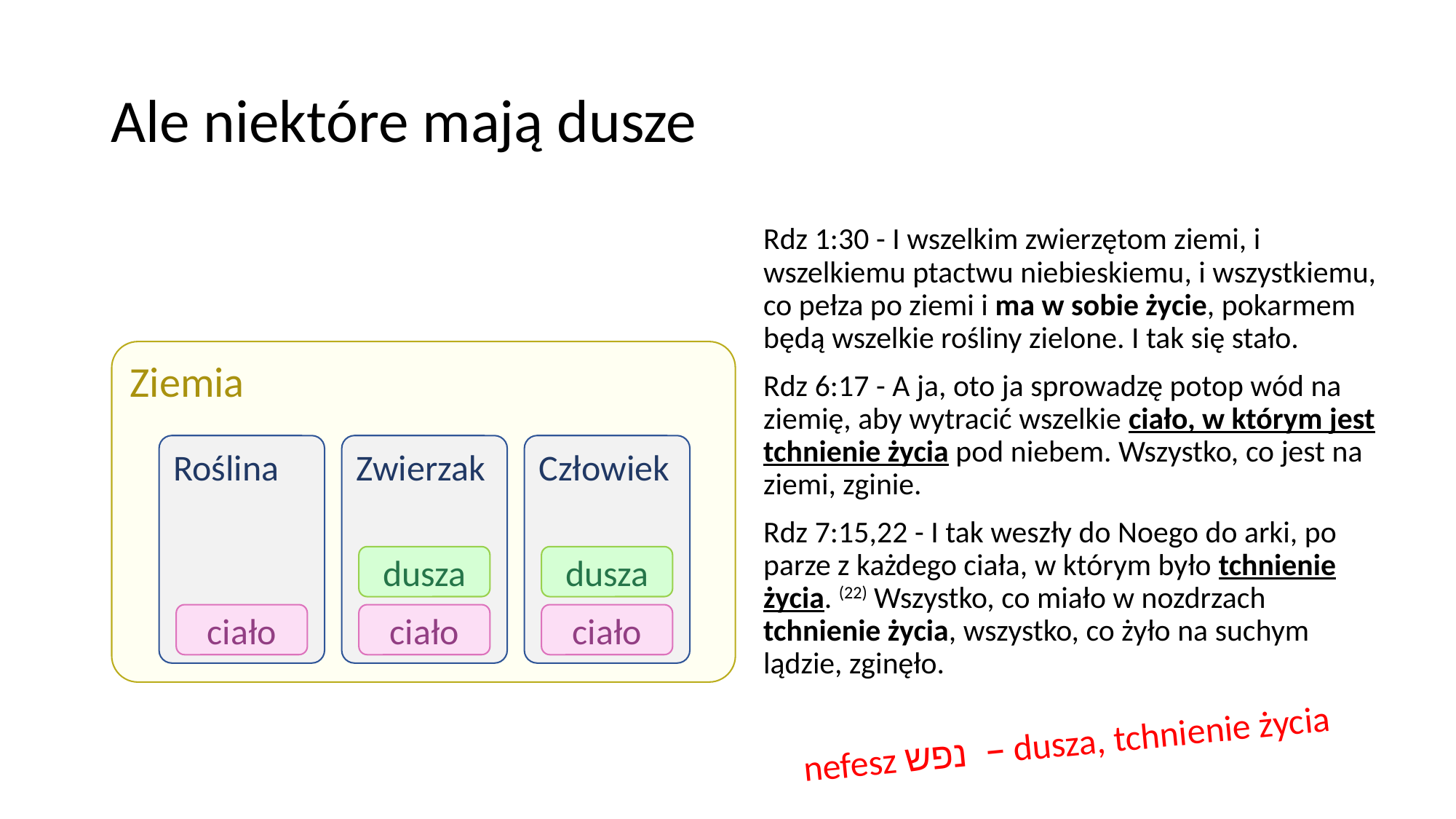

# Ale niektóre mają dusze
Rdz 1:30 - I wszelkim zwierzętom ziemi, i wszelkiemu ptactwu niebieskiemu, i wszystkiemu, co pełza po ziemi i ma w sobie życie, pokarmem będą wszelkie rośliny zielone. I tak się stało.
Rdz 6:17 - A ja, oto ja sprowadzę potop wód na ziemię, aby wytracić wszelkie ciało, w którym jest tchnienie życia pod niebem. Wszystko, co jest na ziemi, zginie.
Rdz 7:15,22 - I tak weszły do Noego do arki, po parze z każdego ciała, w którym było tchnienie życia. (22) Wszystko, co miało w nozdrzach tchnienie życia, wszystko, co żyło na suchym lądzie, zginęło.
Ziemia
Roślina
Zwierzak
Człowiek
dusza
dusza
ciało
ciało
ciało
nefesz נפש  – dusza, tchnienie życia